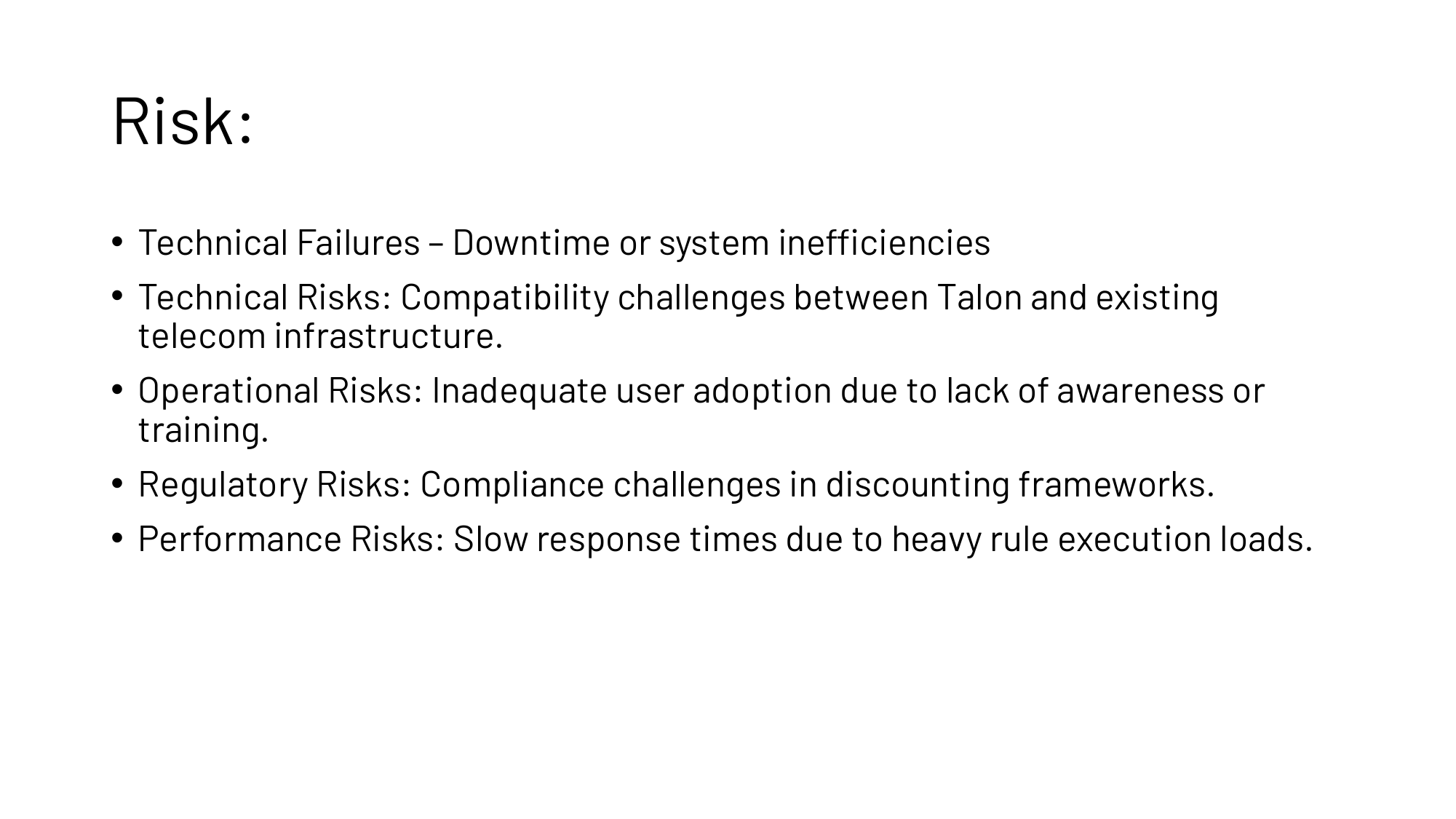

# Risk:
Technical Failures – Downtime or system inefficiencies
Technical Risks: Compatibility challenges between Talon and existing telecom infrastructure.
Operational Risks: Inadequate user adoption due to lack of awareness or training.
Regulatory Risks: Compliance challenges in discounting frameworks.
Performance Risks: Slow response times due to heavy rule execution loads.